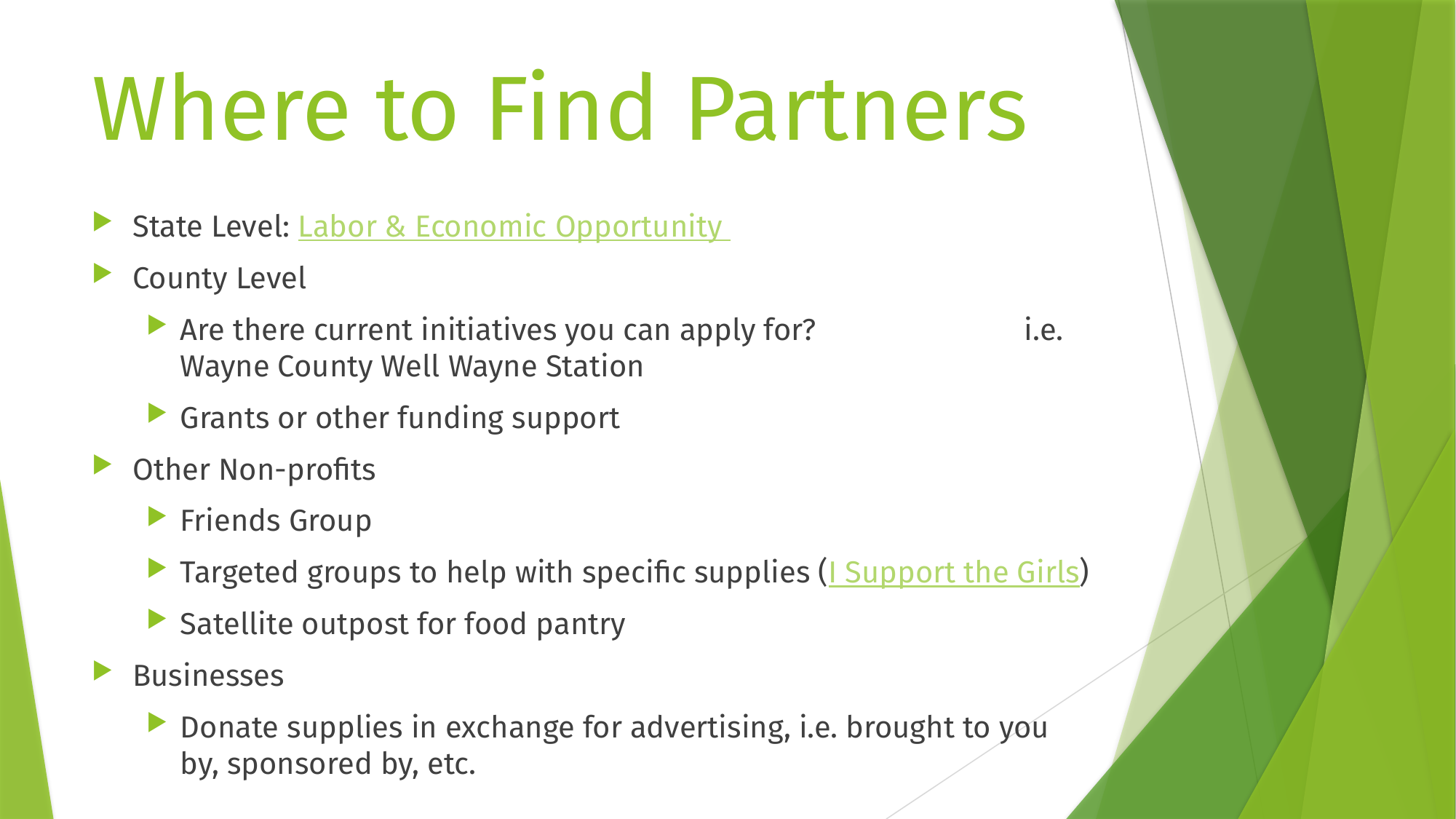

# Where to Find Partners
State Level: Labor & Economic Opportunity
County Level
Are there current initiatives you can apply for?                          i.e. Wayne County Well Wayne Station
Grants or other funding support
Other Non-profits
Friends Group
Targeted groups to help with specific supplies (I Support the Girls)
Satellite outpost for food pantry
Businesses
Donate supplies in exchange for advertising, i.e. brought to you by, sponsored by, etc.